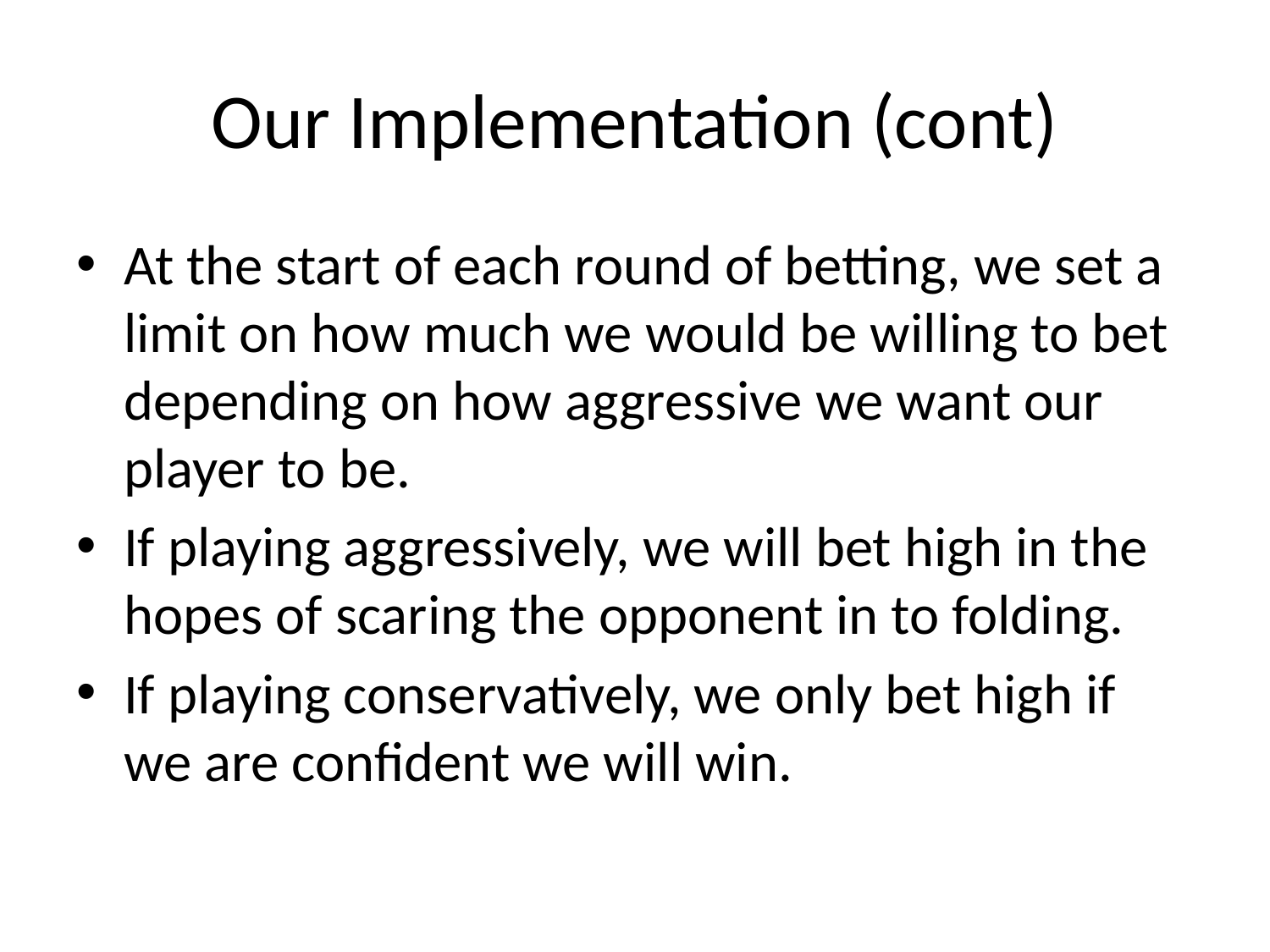

# Our Implementation (cont)
At the start of each round of betting, we set a limit on how much we would be willing to bet depending on how aggressive we want our player to be.
If playing aggressively, we will bet high in the hopes of scaring the opponent in to folding.
If playing conservatively, we only bet high if we are confident we will win.